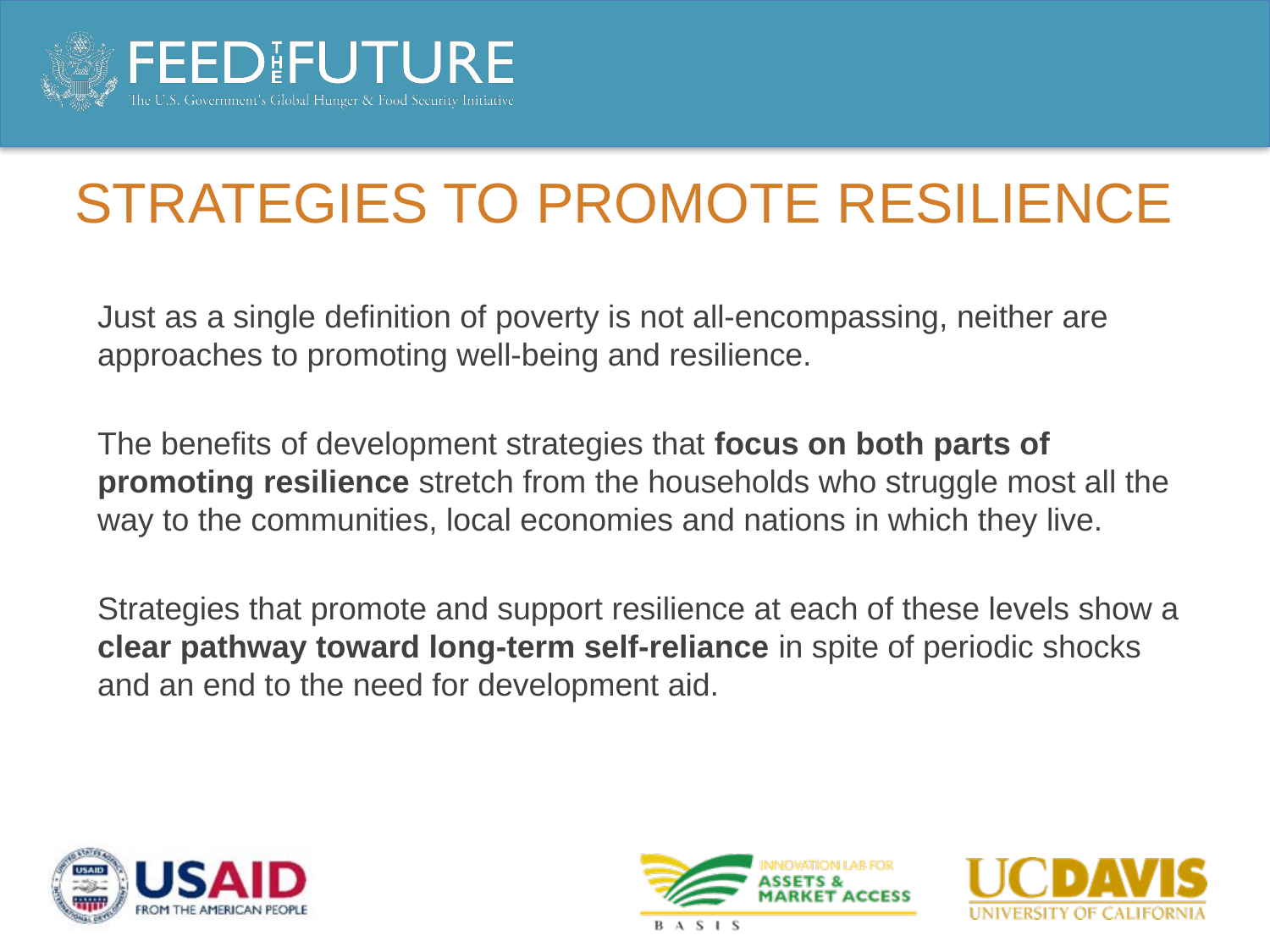

# Strategies to promote resilience
Just as a single definition of poverty is not all-encompassing, neither are approaches to promoting well-being and resilience.

The benefits of development strategies that focus on both parts of promoting resilience stretch from the households who struggle most all the way to the communities, local economies and nations in which they live.

Strategies that promote and support resilience at each of these levels show a clear pathway toward long-term self-reliance in spite of periodic shocks and an end to the need for development aid.